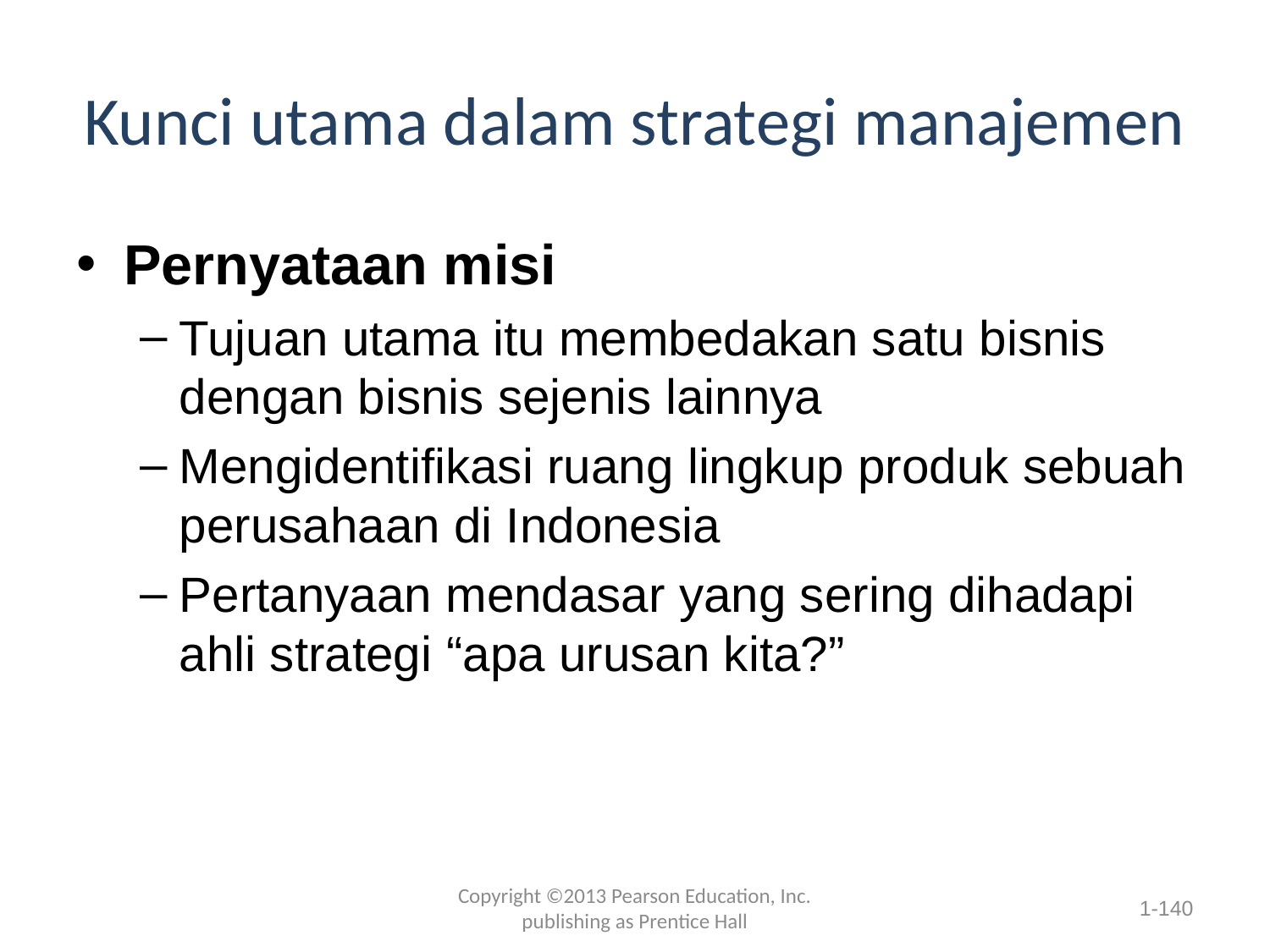

# Kunci utama dalam strategi manajemen
Pernyataan misi
Tujuan utama itu membedakan satu bisnis dengan bisnis sejenis lainnya
Mengidentifikasi ruang lingkup produk sebuah perusahaan di Indonesia
Pertanyaan mendasar yang sering dihadapi ahli strategi “apa urusan kita?”
Copyright ©2013 Pearson Education, Inc. publishing as Prentice Hall
1-140